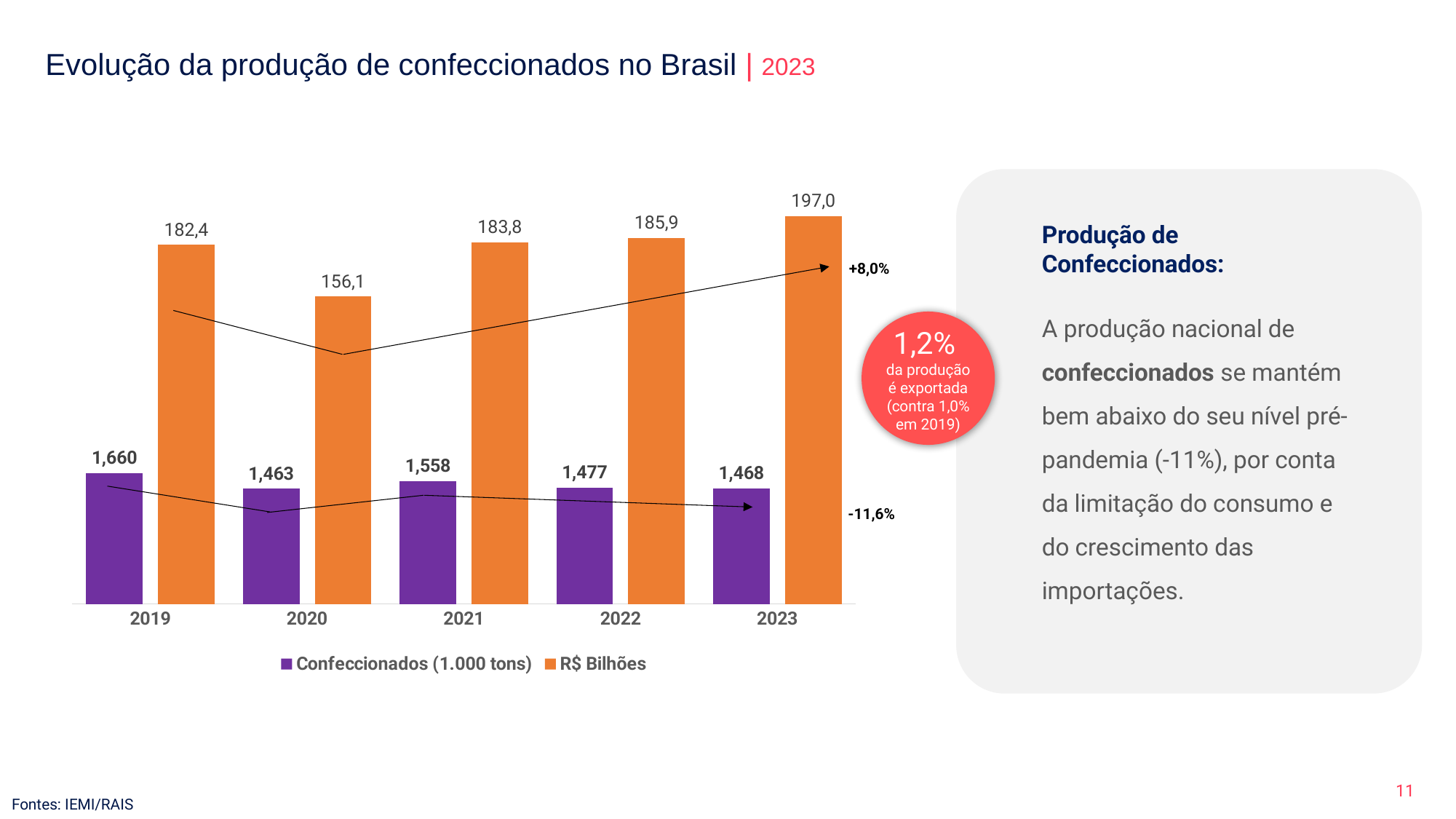

Evolução da produção de confeccionados no Brasil | 2023

### Chart

| Category |  |  |
|---|---|---|
| 2019 | 1660.184053760411 | 4559.724563023836 |
| 2020 | 1462.891001273272 | 3903.390542566852 |
| 2021 | 1557.7595600077066 | 4595.857063132025 |
| 2022 | 1476.9145728174808 | 4648.406468070408 |
| 2023 | 1467.6789757564807 | 4926.104696022579 |
Produção de Confeccionados:

A produção nacional de confeccionados se mantém bem abaixo do seu nível pré-pandemia (-11%), por conta da limitação do consumo e do crescimento das importações.
+8,0%
1,2%
da produção é exportada
(contra 1,0% em 2019)
-11,6%
Fontes: IEMI/RAIS